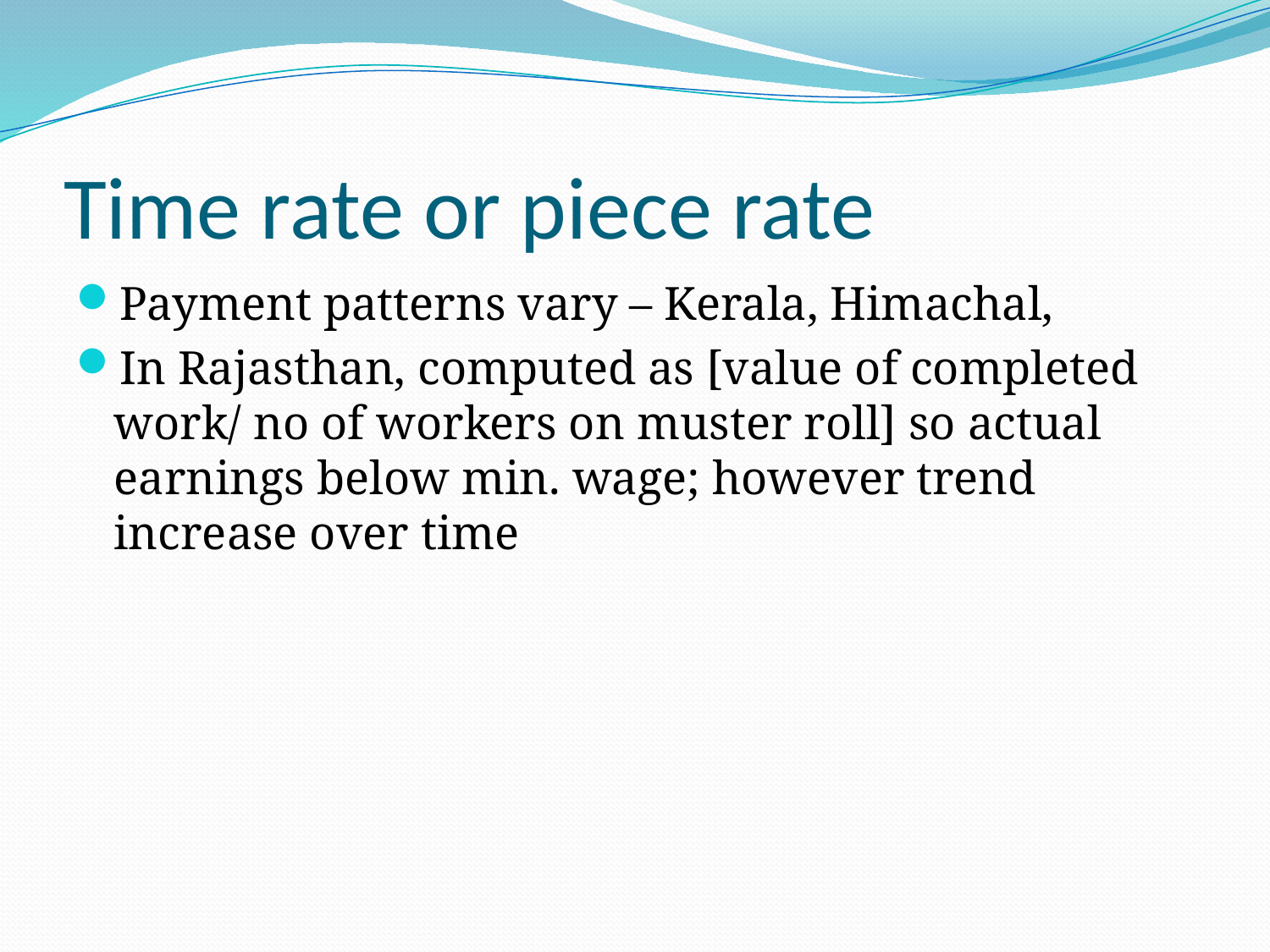

# Time rate or piece rate
Payment patterns vary – Kerala, Himachal,
In Rajasthan, computed as [value of completed work/ no of workers on muster roll] so actual earnings below min. wage; however trend increase over time